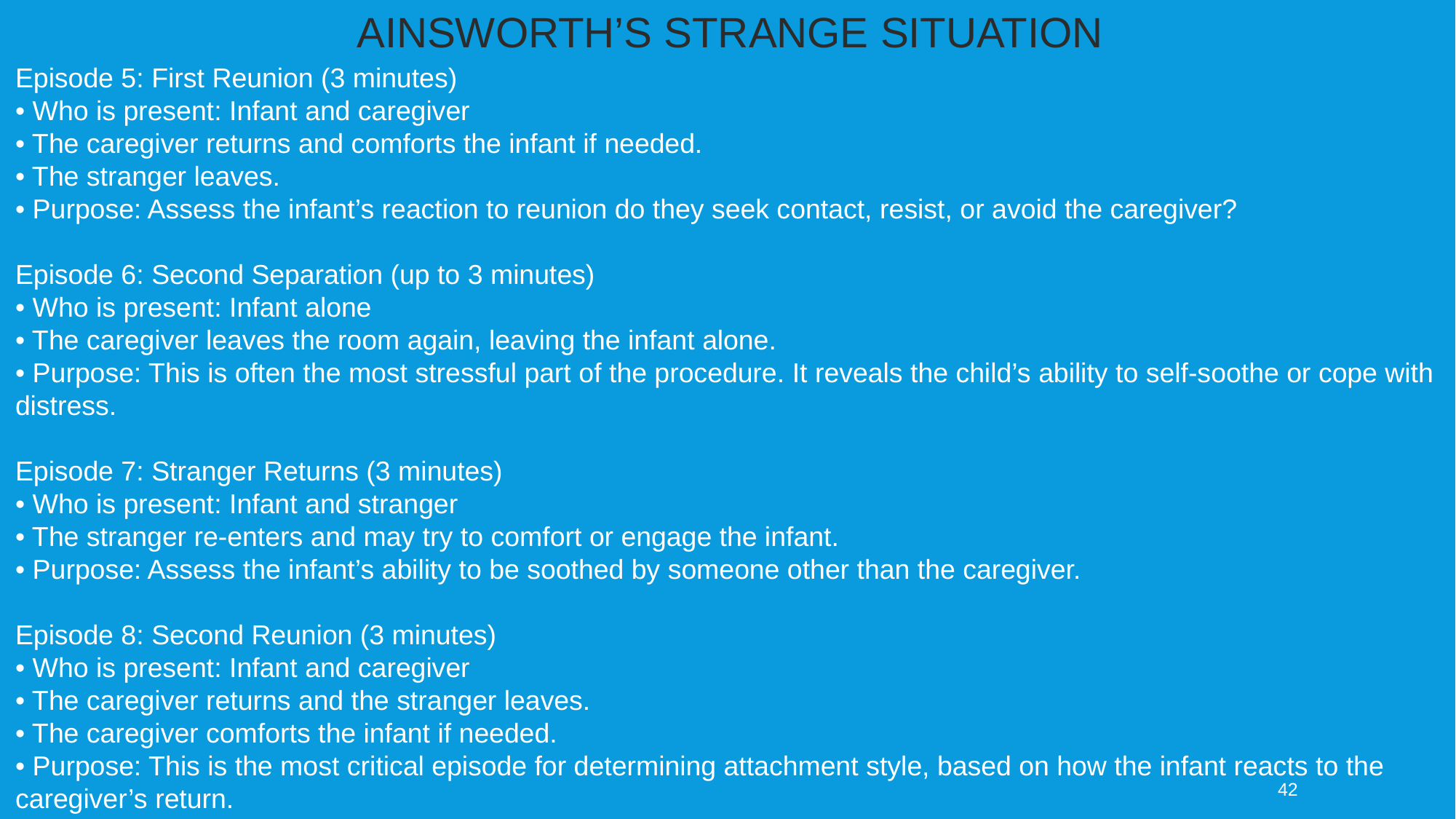

AINSWORTH’S STRANGE SITUATION
Episode 5: First Reunion (3 minutes)
• Who is present: Infant and caregiver
• The caregiver returns and comforts the infant if needed.
• The stranger leaves.
• Purpose: Assess the infant’s reaction to reunion do they seek contact, resist, or avoid the caregiver?
Episode 6: Second Separation (up to 3 minutes)
• Who is present: Infant alone
• The caregiver leaves the room again, leaving the infant alone.
• Purpose: This is often the most stressful part of the procedure. It reveals the child’s ability to self-soothe or cope with distress.
Episode 7: Stranger Returns (3 minutes)
• Who is present: Infant and stranger
• The stranger re-enters and may try to comfort or engage the infant.
• Purpose: Assess the infant’s ability to be soothed by someone other than the caregiver.
Episode 8: Second Reunion (3 minutes)
• Who is present: Infant and caregiver
• The caregiver returns and the stranger leaves.
• The caregiver comforts the infant if needed.
• Purpose: This is the most critical episode for determining attachment style, based on how the infant reacts to the caregiver’s return.
42